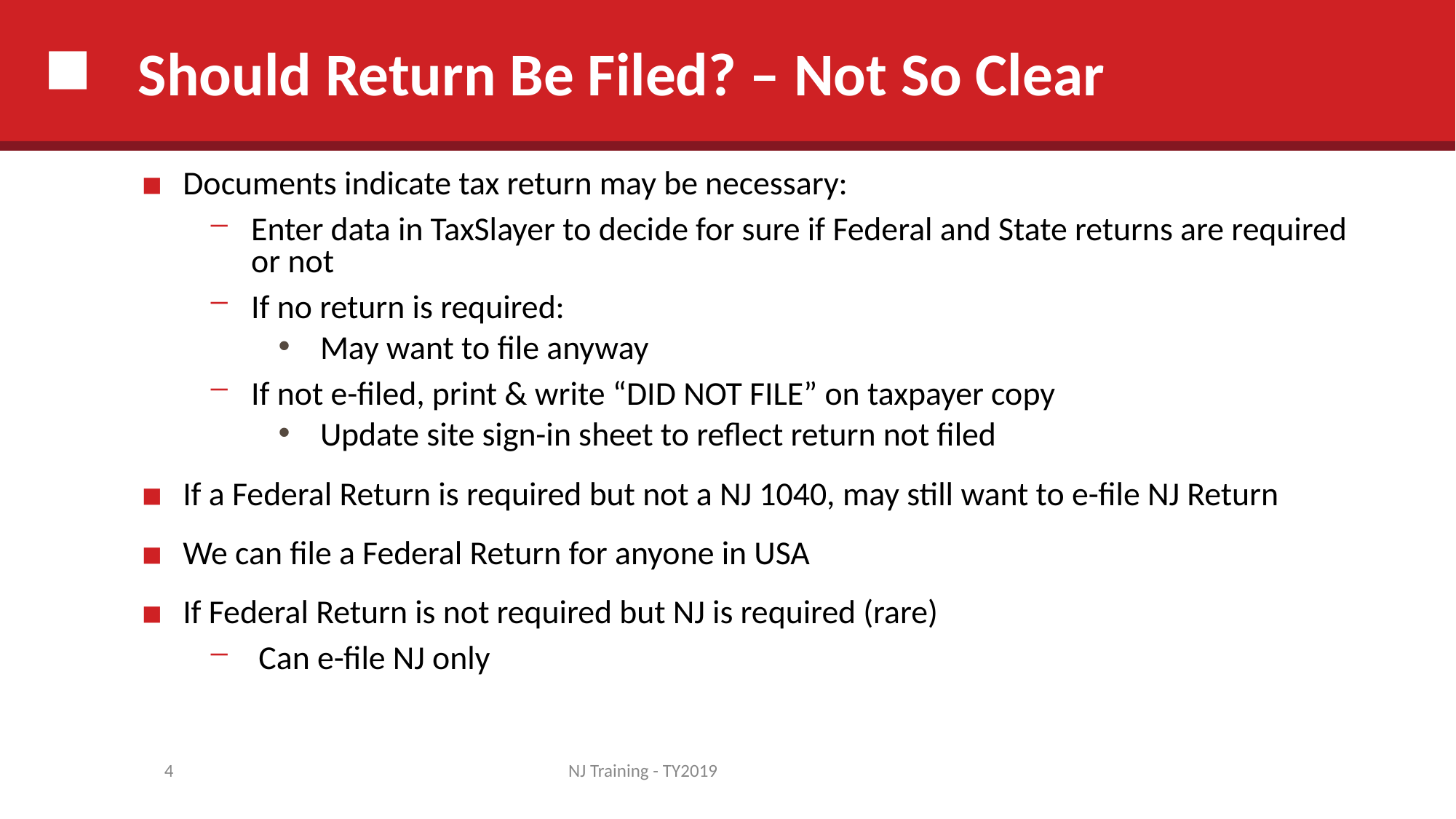

# Should Return Be Filed? – Not So Clear
Documents indicate tax return may be necessary:
Enter data in TaxSlayer to decide for sure if Federal and State returns are required or not
If no return is required:
 May want to file anyway
If not e-filed, print & write “DID NOT FILE” on taxpayer copy
 Update site sign-in sheet to reflect return not filed
If a Federal Return is required but not a NJ 1040, may still want to e-file NJ Return
We can file a Federal Return for anyone in USA
If Federal Return is not required but NJ is required (rare)
 Can e-file NJ only
4
NJ Training - TY2019